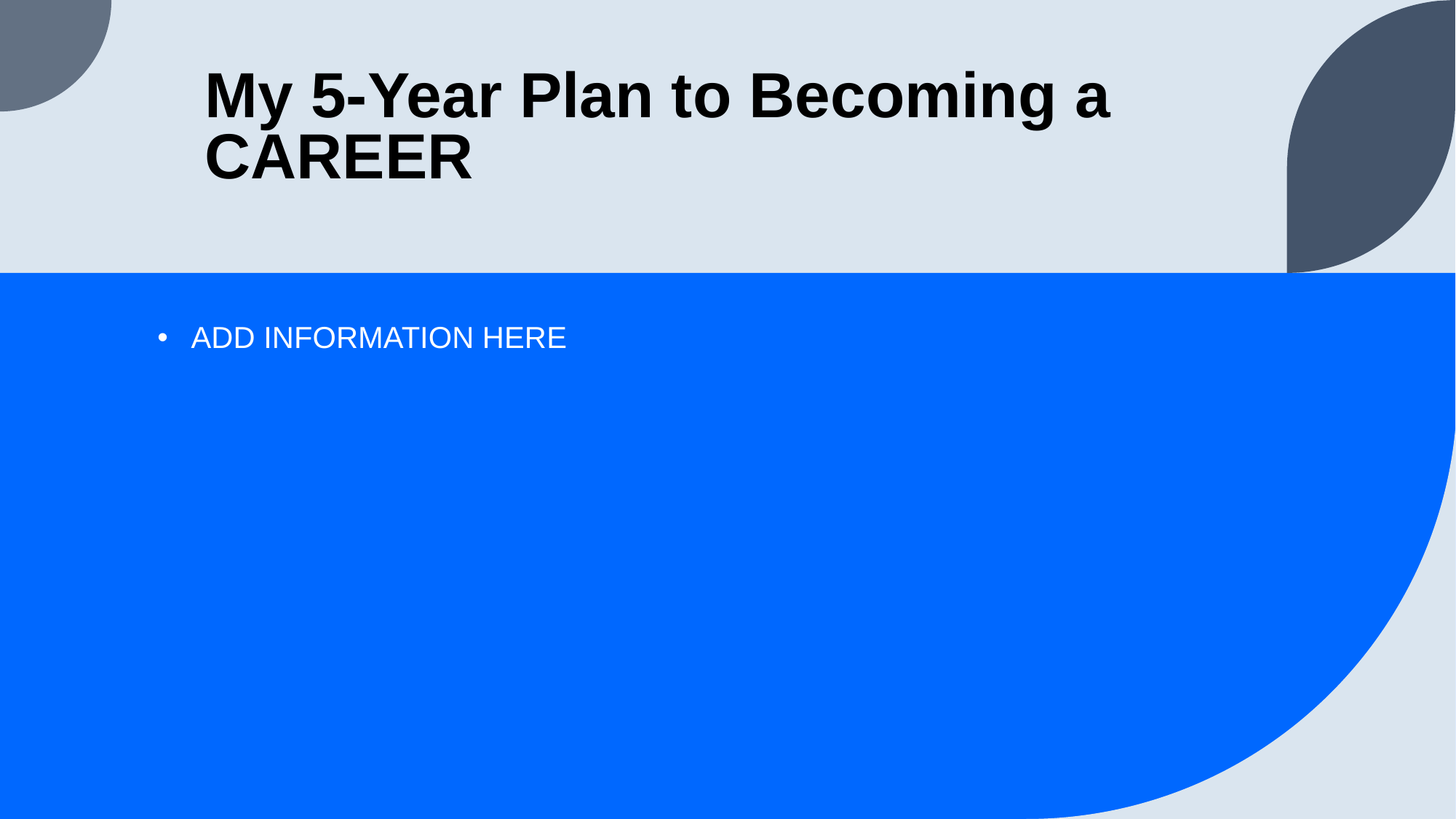

# My 5-Year Plan to Becoming a CAREER
ADD INFORMATION HERE